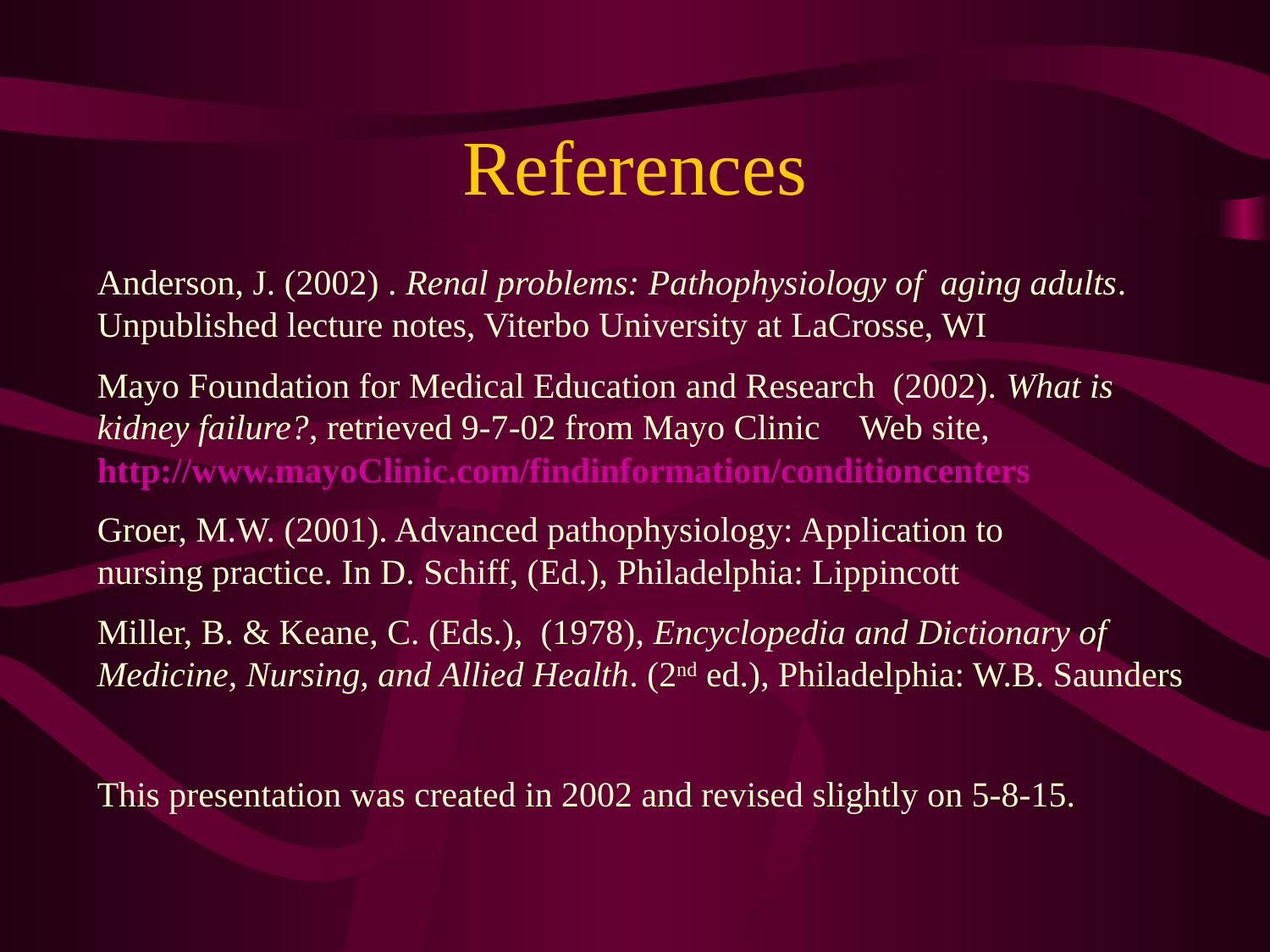

# References
Anderson, J. (2002) . Renal problems: Pathophysiology of  aging adults. Unpublished lecture notes, Viterbo University at LaCrosse, WI
Mayo Foundation for Medical Education and Research  (2002). What is kidney failure?, retrieved 9-7-02 from Mayo Clinic 	Web site, http://www.mayoClinic.com/findinformation/conditioncenters
Groer, M.W. (2001). Advanced pathophysiology: Application to 	nursing practice. In D. Schiff, (Ed.), Philadelphia: Lippincott
Miller, B. & Keane, C. (Eds.),  (1978), Encyclopedia and Dictionary of Medicine, Nursing, and Allied Health. (2nd ed.), Philadelphia: W.B. Saunders

This presentation was created in 2002 and revised slightly on 5-8-15.